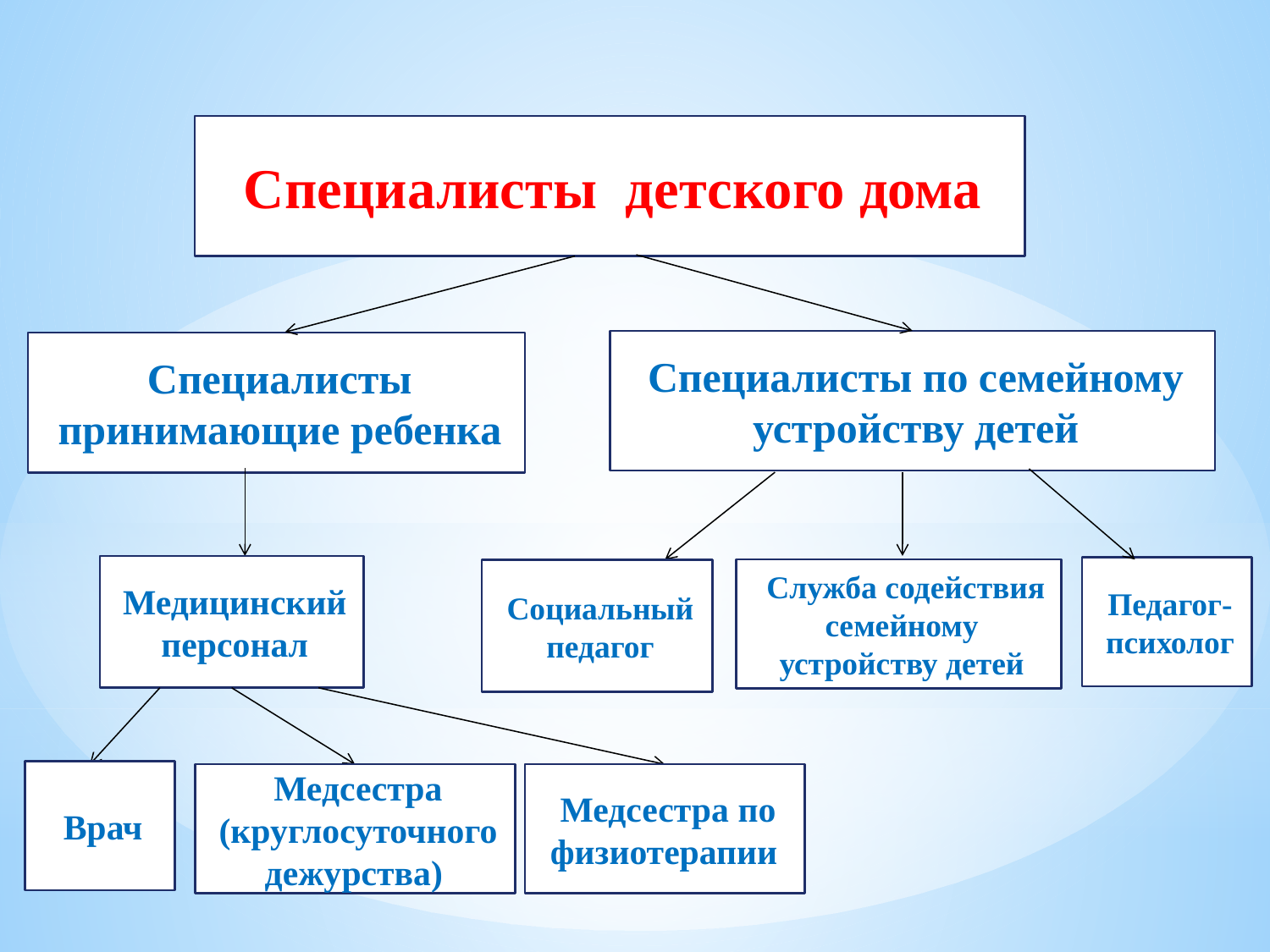

Специалисты  детского дома

Специалисты по семейному устройству детей
Специалисты принимающие ребенка
Медицинский персонал
Педагог- психолог
Социальный педагог
 Служба содействия семейному устройству детей
Врач
Медсестра (круглосуточного дежурства)
Медсестра по физиотерапии